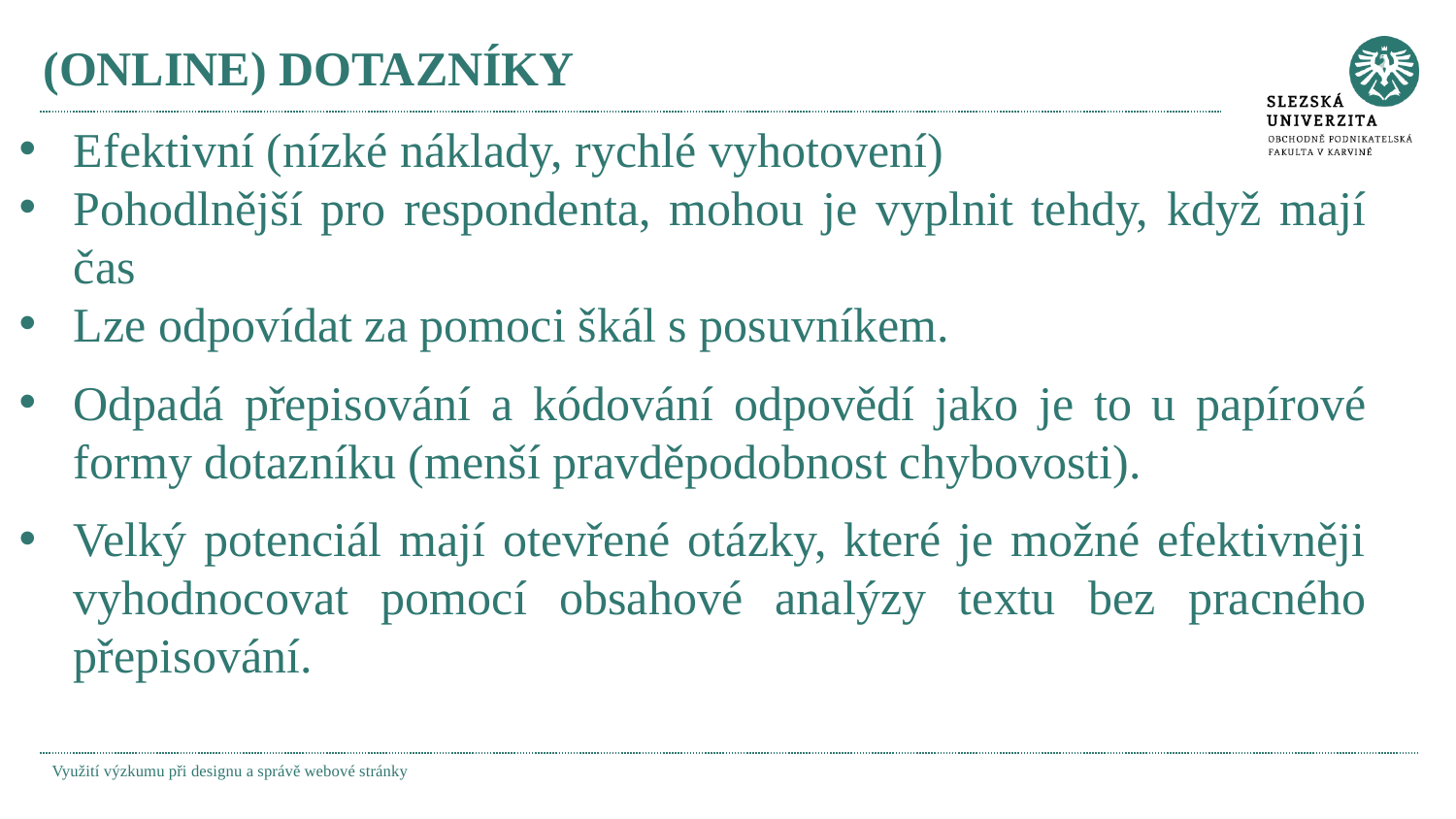

# (ONLINE) DOTAZNÍKY
Efektivní (nízké náklady, rychlé vyhotovení)
Pohodlnější pro respondenta, mohou je vyplnit tehdy, když mají čas
Lze odpovídat za pomoci škál s posuvníkem.
Odpadá přepisování a kódování odpovědí jako je to u papírové formy dotazníku (menší pravděpodobnost chybovosti).
Velký potenciál mají otevřené otázky, které je možné efektivněji vyhodnocovat pomocí obsahové analýzy textu bez pracného přepisování.

Využití výzkumu při designu a správě webové stránky